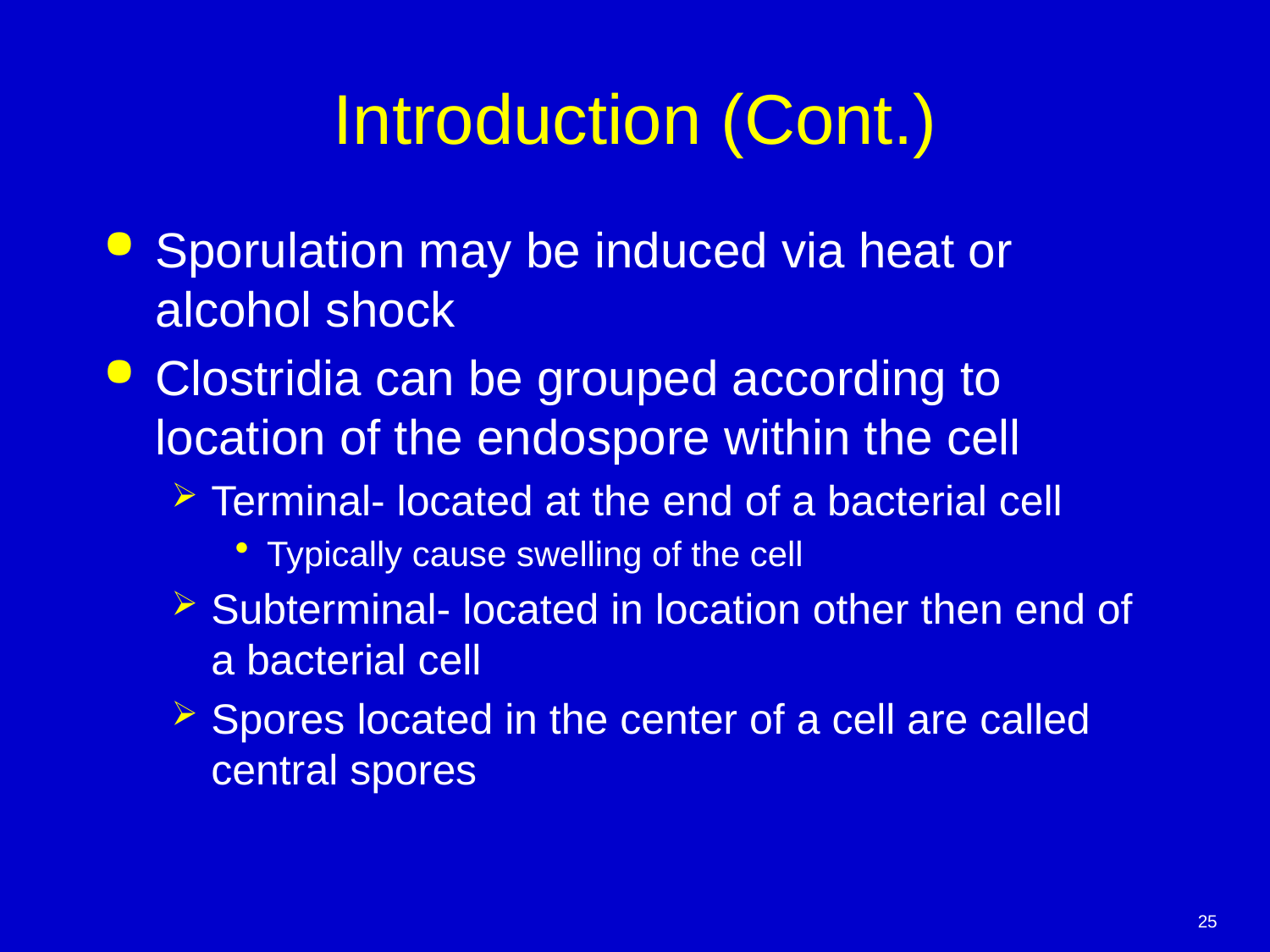

# Introduction (Cont.)
Sporulation may be induced via heat or alcohol shock
Clostridia can be grouped according to location of the endospore within the cell
Terminal- located at the end of a bacterial cell
Typically cause swelling of the cell
Subterminal- located in location other then end of a bacterial cell
Spores located in the center of a cell are called central spores